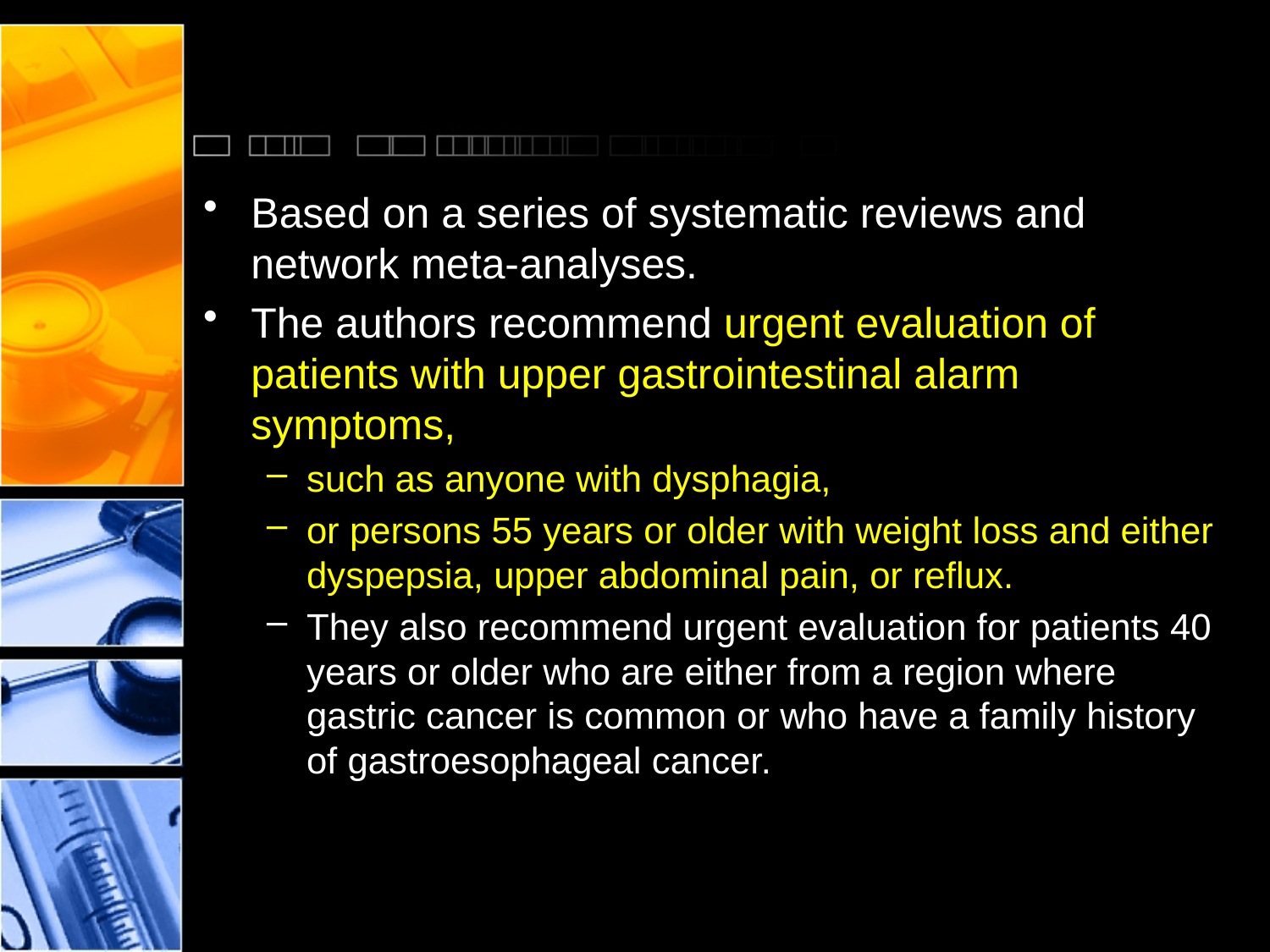

#
Based on a series of systematic reviews and network meta-analyses.
The authors recommend urgent evaluation of patients with upper gastrointestinal alarm symptoms,
such as anyone with dysphagia,
or persons 55 years or older with weight loss and either dyspepsia, upper abdominal pain, or reflux.
They also recommend urgent evaluation for patients 40 years or older who are either from a region where gastric cancer is common or who have a family history of gastroesophageal cancer.